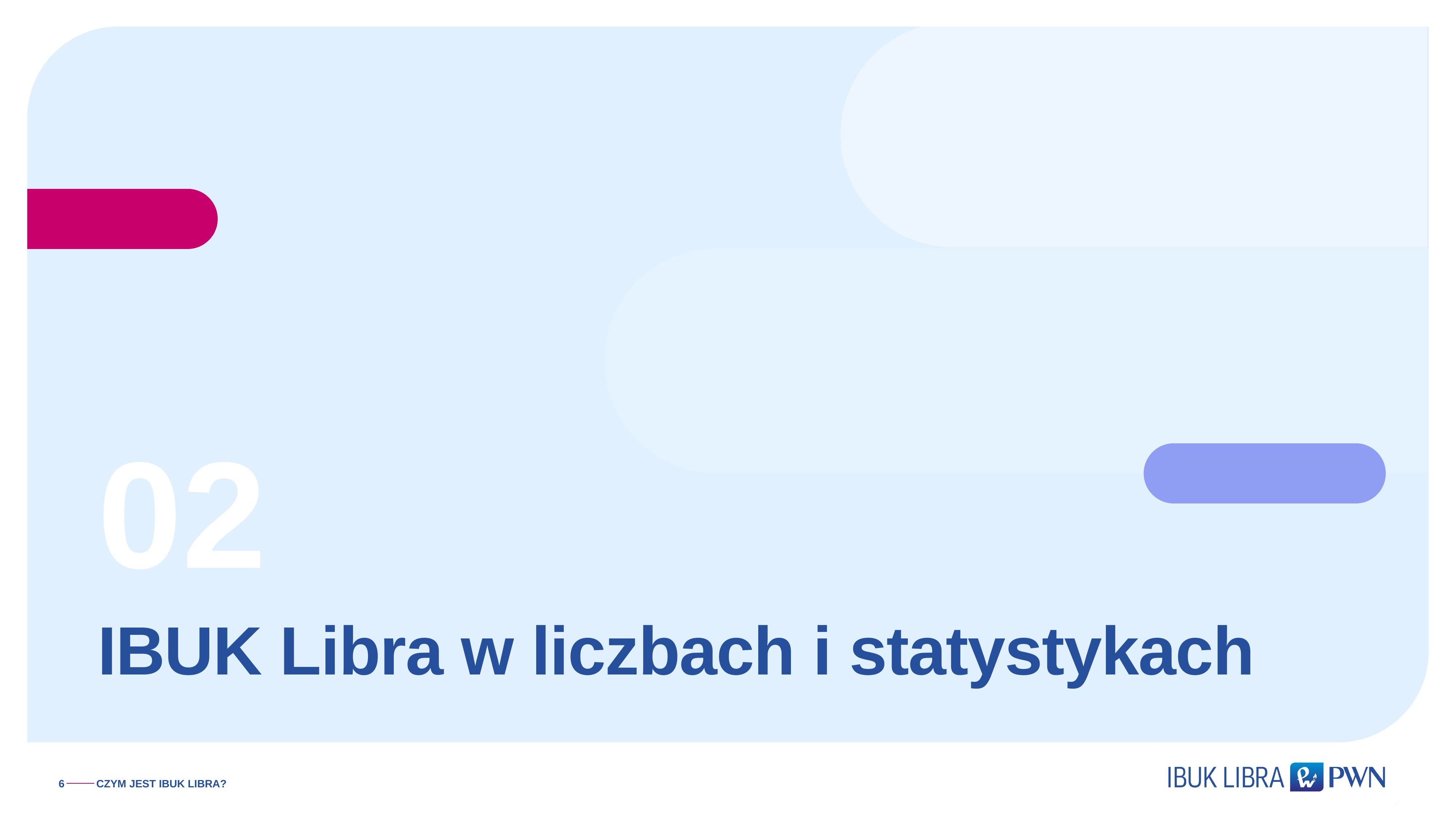

02
# IBUK Libra w liczbach i statystykach
CZYM JEST IBUK LIBRA?
6